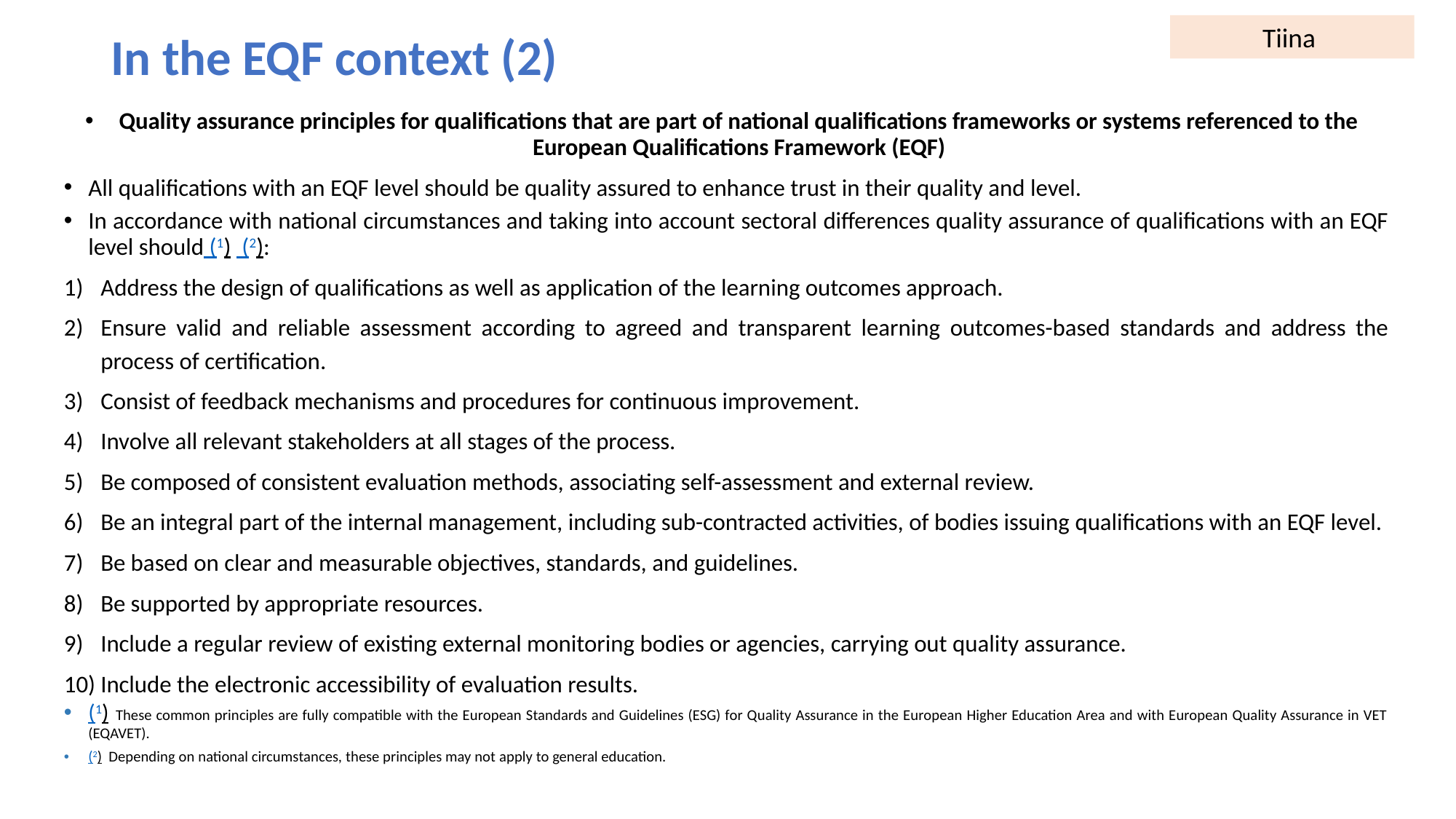

Tiina
# In the EQF context (2)
Quality assurance principles for qualifications that are part of national qualifications frameworks or systems referenced to the European Qualifications Framework (EQF)
All qualifications with an EQF level should be quality assured to enhance trust in their quality and level.
In accordance with national circumstances and taking into account sectoral differences quality assurance of qualifications with an EQF level should (1)  (2):
Address the design of qualifications as well as application of the learning outcomes approach.
Ensure valid and reliable assessment according to agreed and transparent learning outcomes-based standards and address the process of certification.
Consist of feedback mechanisms and procedures for continuous improvement.
Involve all relevant stakeholders at all stages of the process.
Be composed of consistent evaluation methods, associating self-assessment and external review.
Be an integral part of the internal management, including sub-contracted activities, of bodies issuing qualifications with an EQF level.
Be based on clear and measurable objectives, standards, and guidelines.
Be supported by appropriate resources.
Include a regular review of existing external monitoring bodies or agencies, carrying out quality assurance.
Include the electronic accessibility of evaluation results.
(1)  These common principles are fully compatible with the European Standards and Guidelines (ESG) for Quality Assurance in the European Higher Education Area and with European Quality Assurance in VET (EQAVET).
(2)  Depending on national circumstances, these principles may not apply to general education.